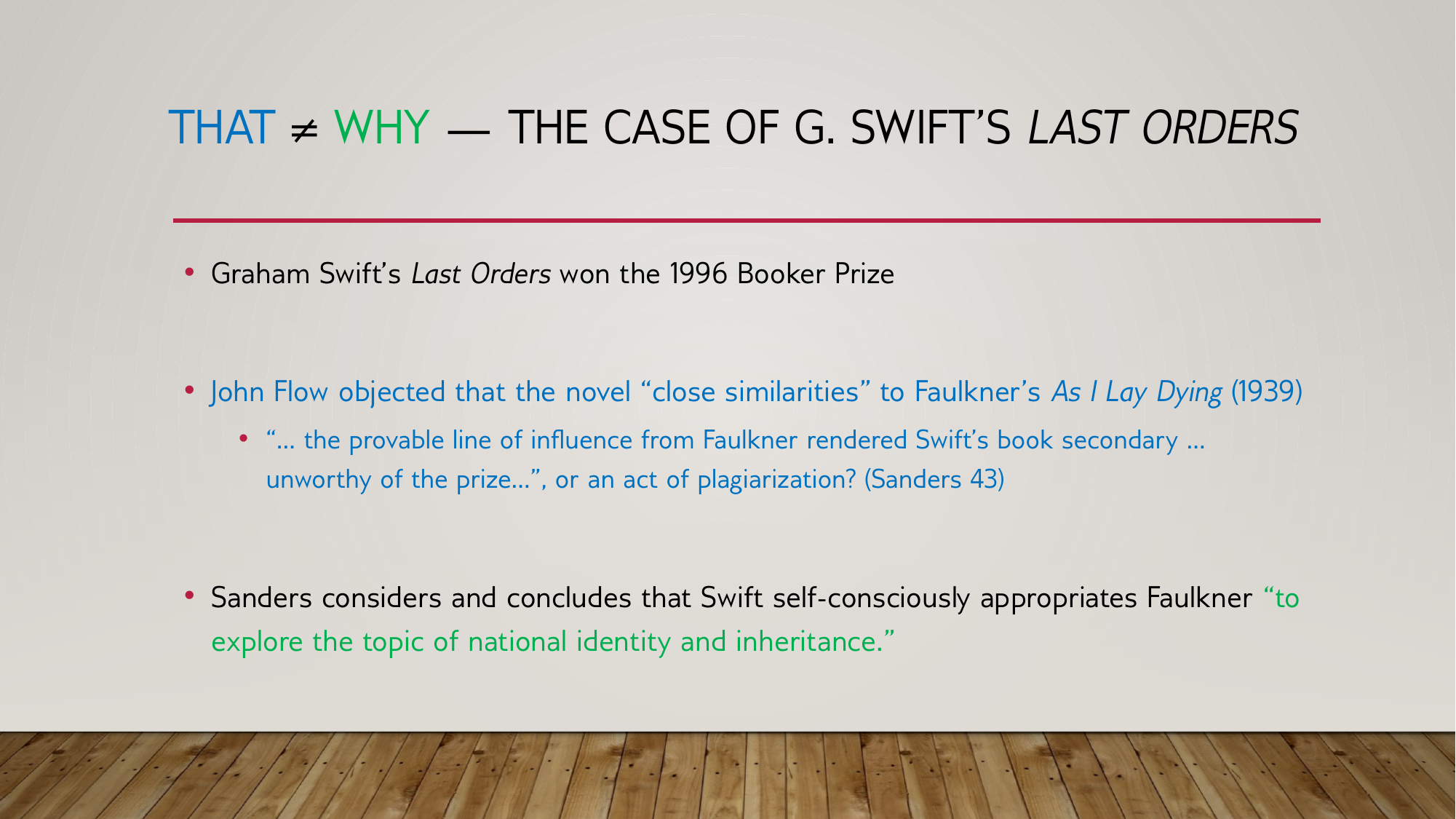

# That ≠ WHY — the case of G. Swift’s Last Orders
Graham Swift’s Last Orders won the 1996 Booker Prize

John Flow objected that the novel “close similarities” to Faulkner’s As I Lay Dying (1939)
“… the provable line of influence from Faulkner rendered Swift’s book secondary … unworthy of the prize…”, or an act of plagiarization? (Sanders 43)

Sanders considers and concludes that Swift self-consciously appropriates Faulkner “to explore the topic of national identity and inheritance.”